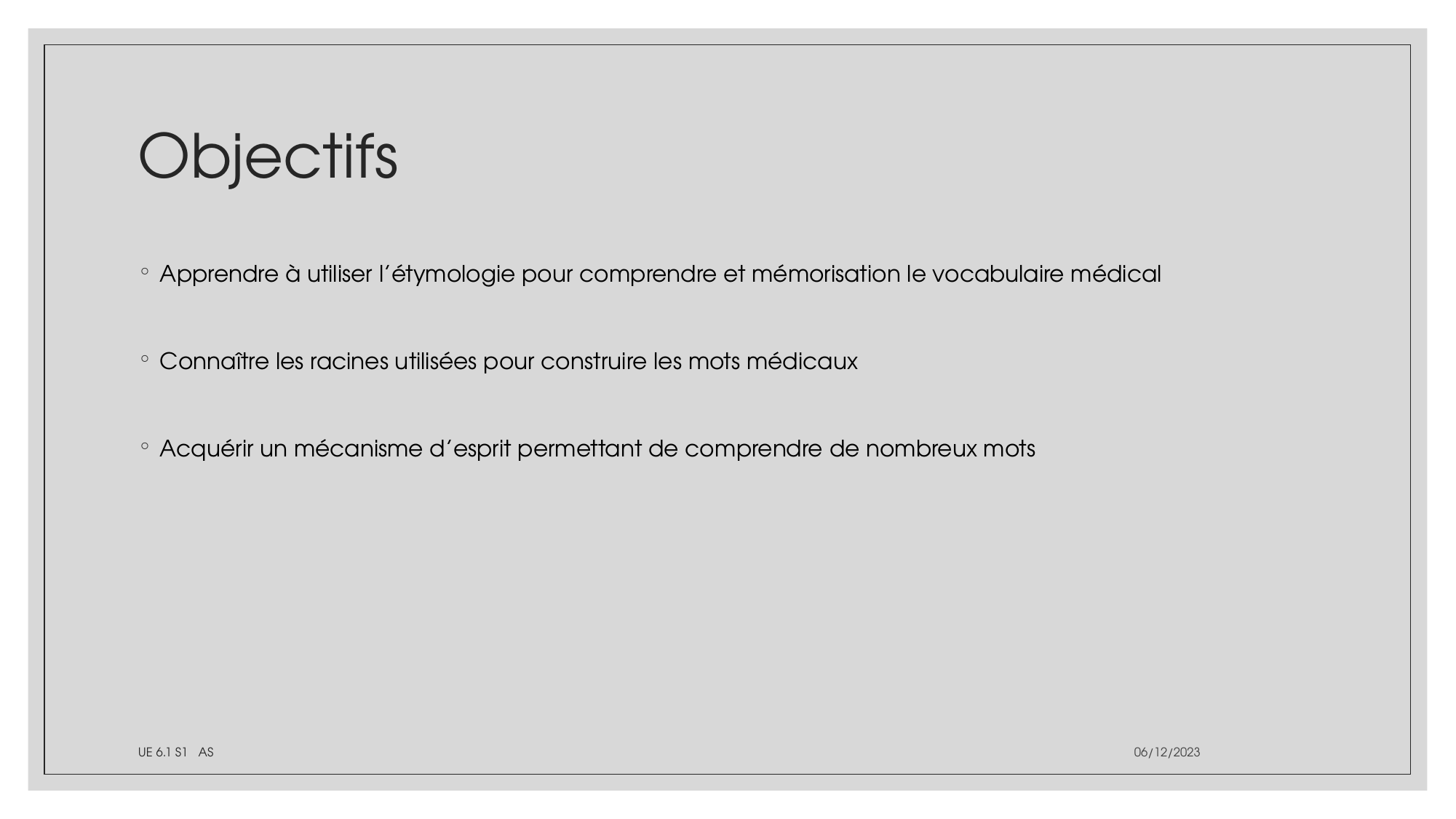

# Objectifs
Apprendre à utiliser l’étymologie pour comprendre et mémorisation le vocabulaire médical

Connaître les racines utilisées pour construire les mots médicaux

Acquérir un mécanisme d’esprit permettant de comprendre de nombreux mots
UE 6.1 S1   AS
06/12/2023